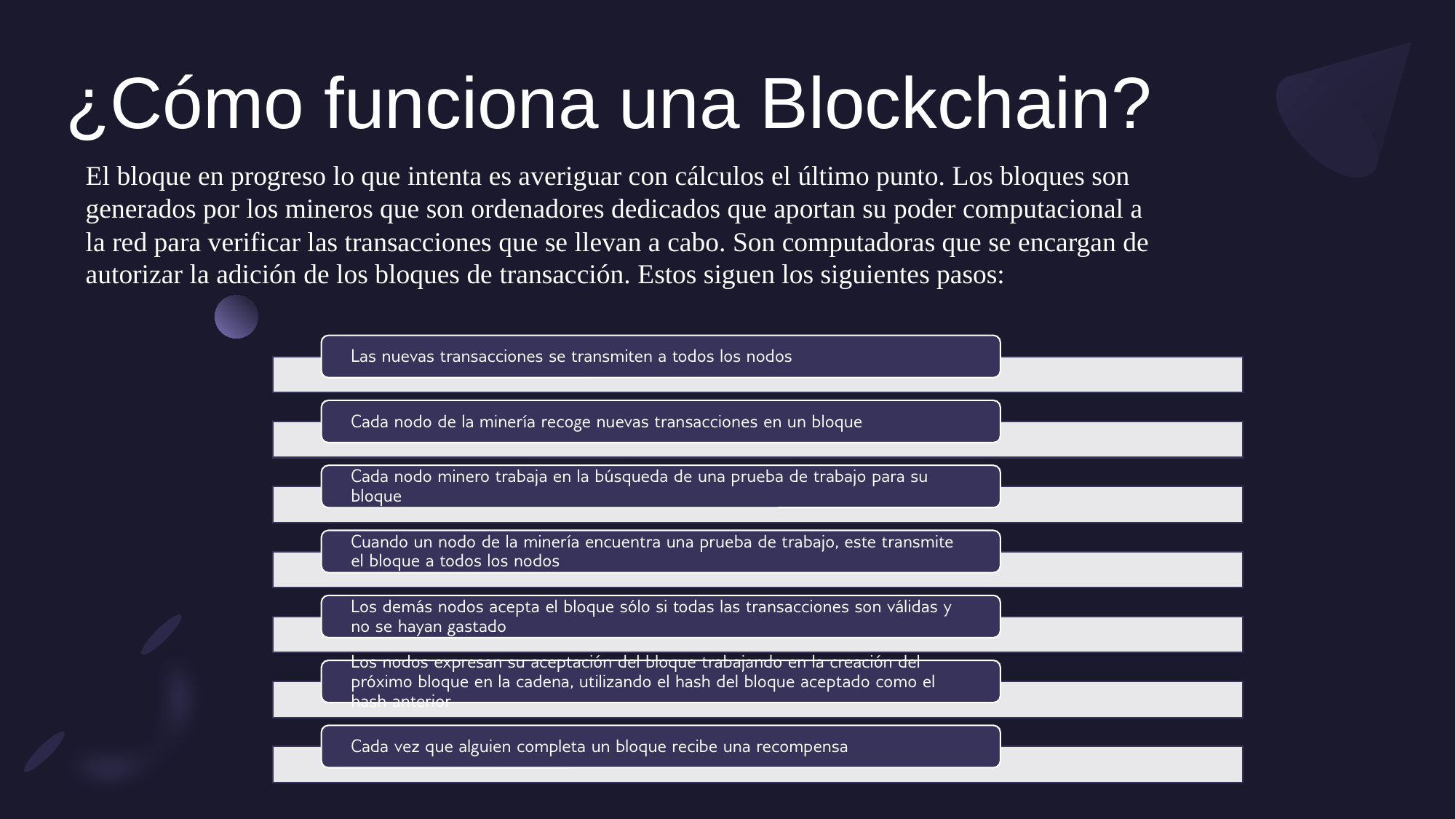

# ¿Cómo funciona una Blockchain?
El bloque en progreso lo que intenta es averiguar con cálculos el último punto. Los bloques son
generados por los mineros que son ordenadores dedicados que aportan su poder computacional a
la red para verificar las transacciones que se llevan a cabo. Son computadoras que se encargan de
autorizar la adición de los bloques de transacción. Estos siguen los siguientes pasos:
Las nuevas transacciones se transmiten a todos los nodos
Cada nodo de la minería recoge nuevas transacciones en un bloque
Cada nodo minero trabaja en la búsqueda de una prueba de trabajo para su bloque
Cuando un nodo de la minería encuentra una prueba de trabajo, este transmite el bloque a todos los nodos
Los demás nodos acepta el bloque sólo si todas las transacciones son válidas y no se hayan gastado
Los nodos expresan su aceptación del bloque trabajando en la creación del próximo bloque en la cadena, utilizando el hash del bloque aceptado como el hash anterior
Cada vez que alguien completa un bloque recibe una recompensa